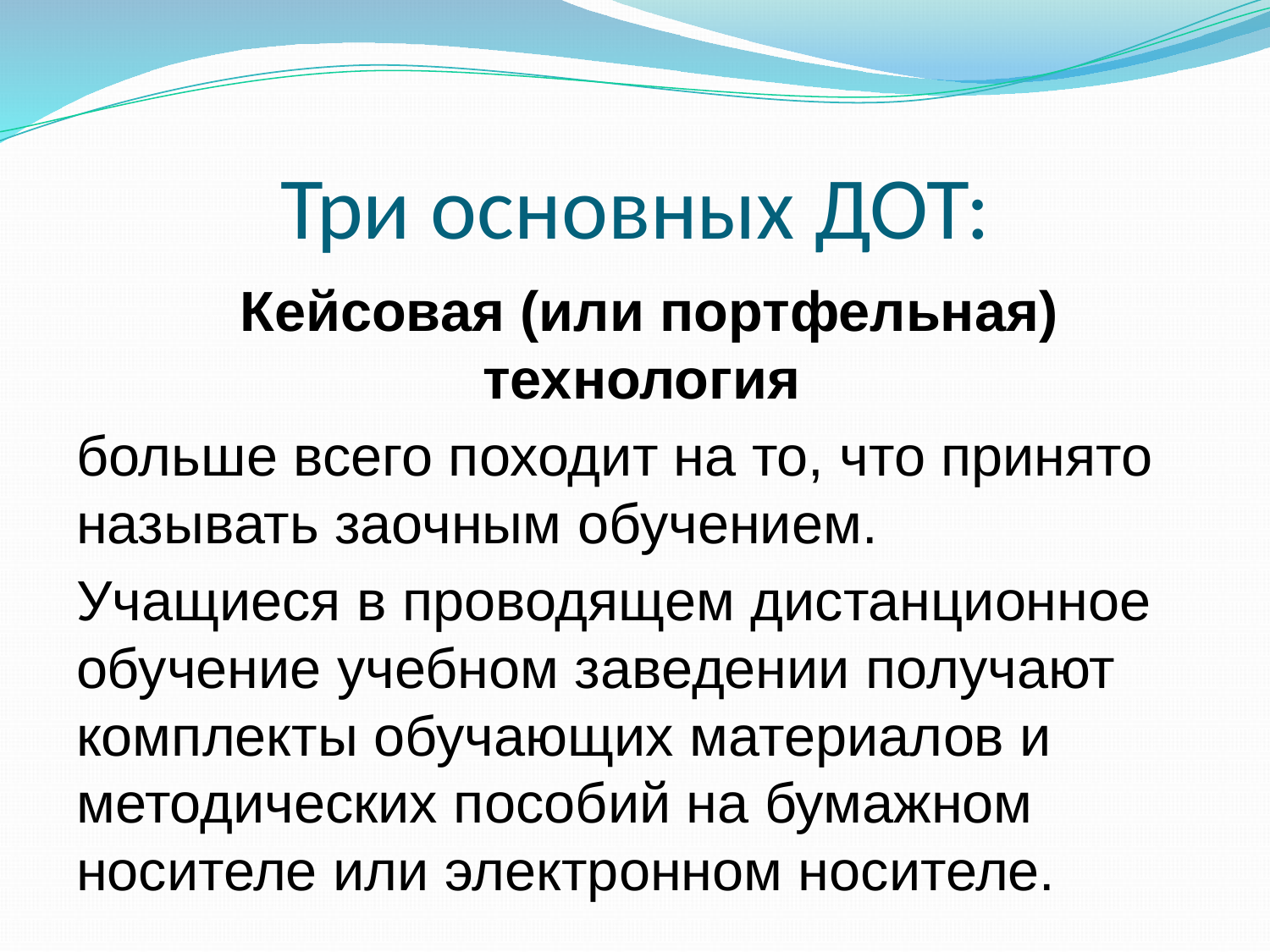

# Три основных ДОТ:
Кейсовая (или портфельная) технология
больше всего походит на то, что принято называть заочным обучением.
Учащиеся в проводящем дистанционное обучение учебном заведении получают комплекты обучающих материалов и методических пособий на бумажном носителе или электронном носителе.